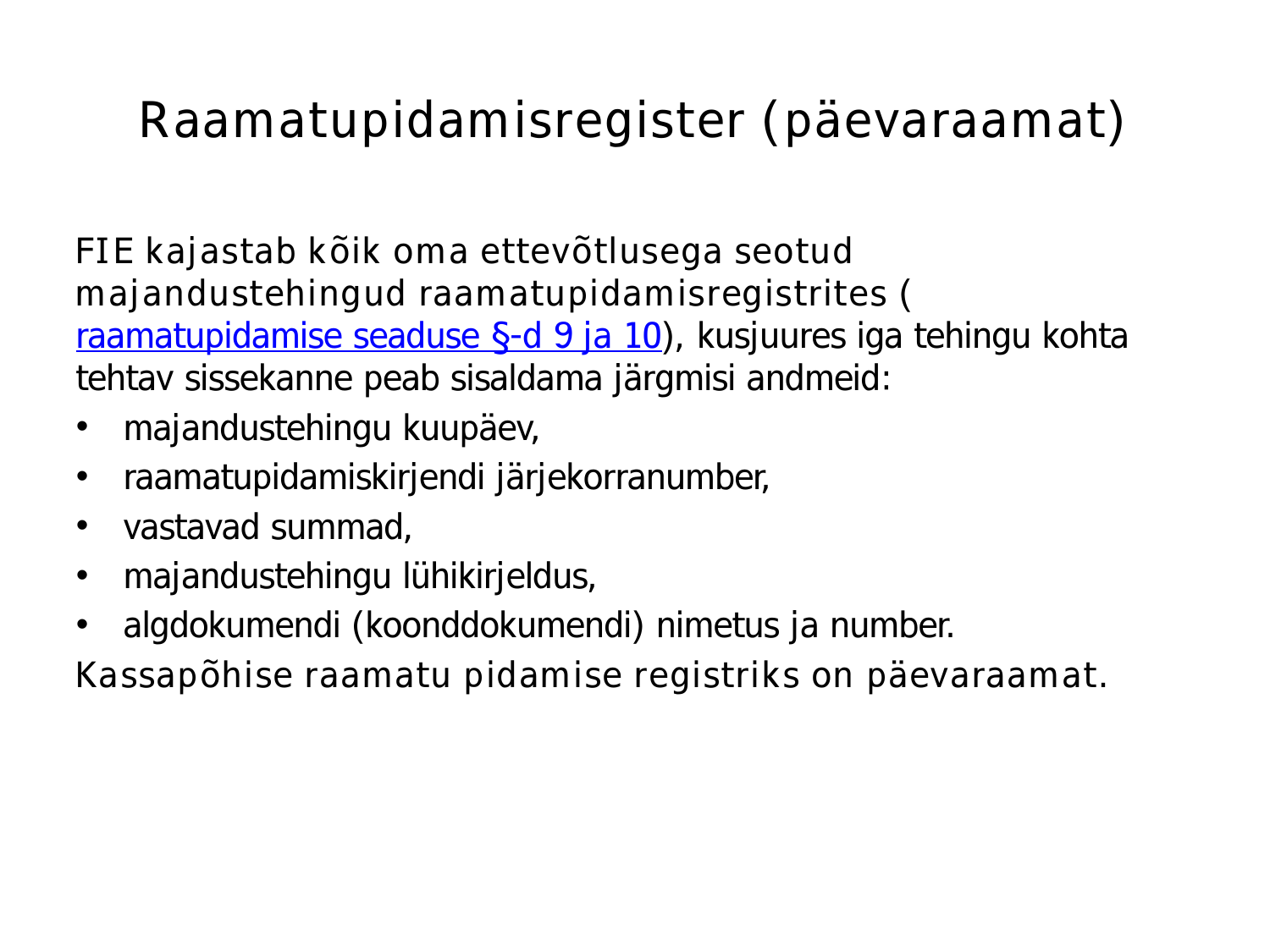

Raamatupidamisregister (päevaraamat)
FIE kajastab kõik oma ettevõtlusega seotud majandustehingud raamatupidamisregistrites (raamatupidamise seaduse §-d 9 ja 10), kusjuures iga tehingu kohta tehtav sissekanne peab sisaldama järgmisi andmeid:
majandustehingu kuupäev,
raamatupidamiskirjendi järjekorranumber,
vastavad summad,
majandustehingu lühikirjeldus,
algdokumendi (koonddokumendi) nimetus ja number.
Kassapõhise raamatu pidamise registriks on päevaraamat.